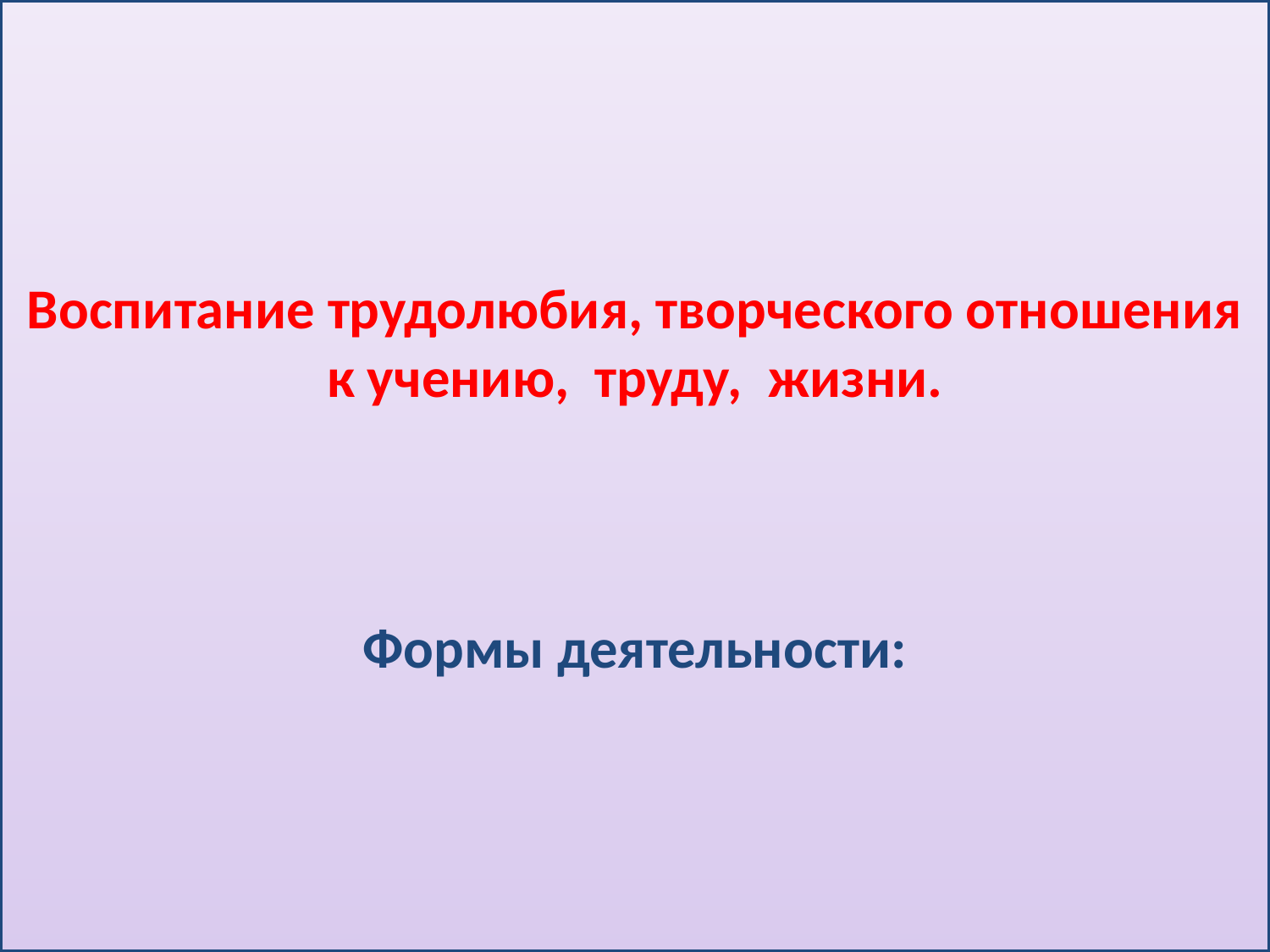

# Воспитание трудолюбия, творческого отношения к учению,  труду,  жизни. Формы деятельности: